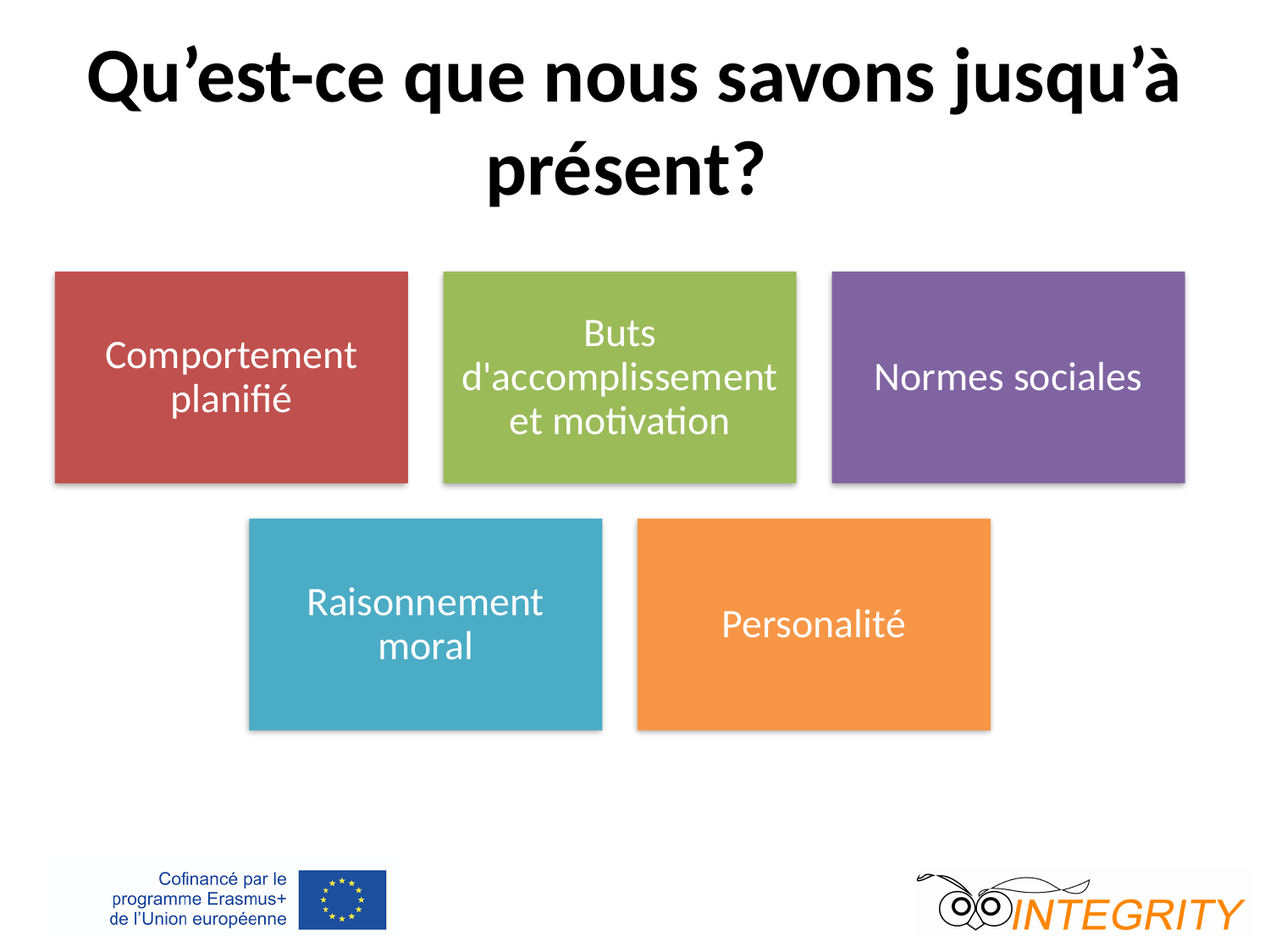

# Qu’est-ce que nous savons jusqu’à présent?
Comportement planifié
Buts d'accomplissement et motivation
Normes sociales
Raisonnement moral
Personalité